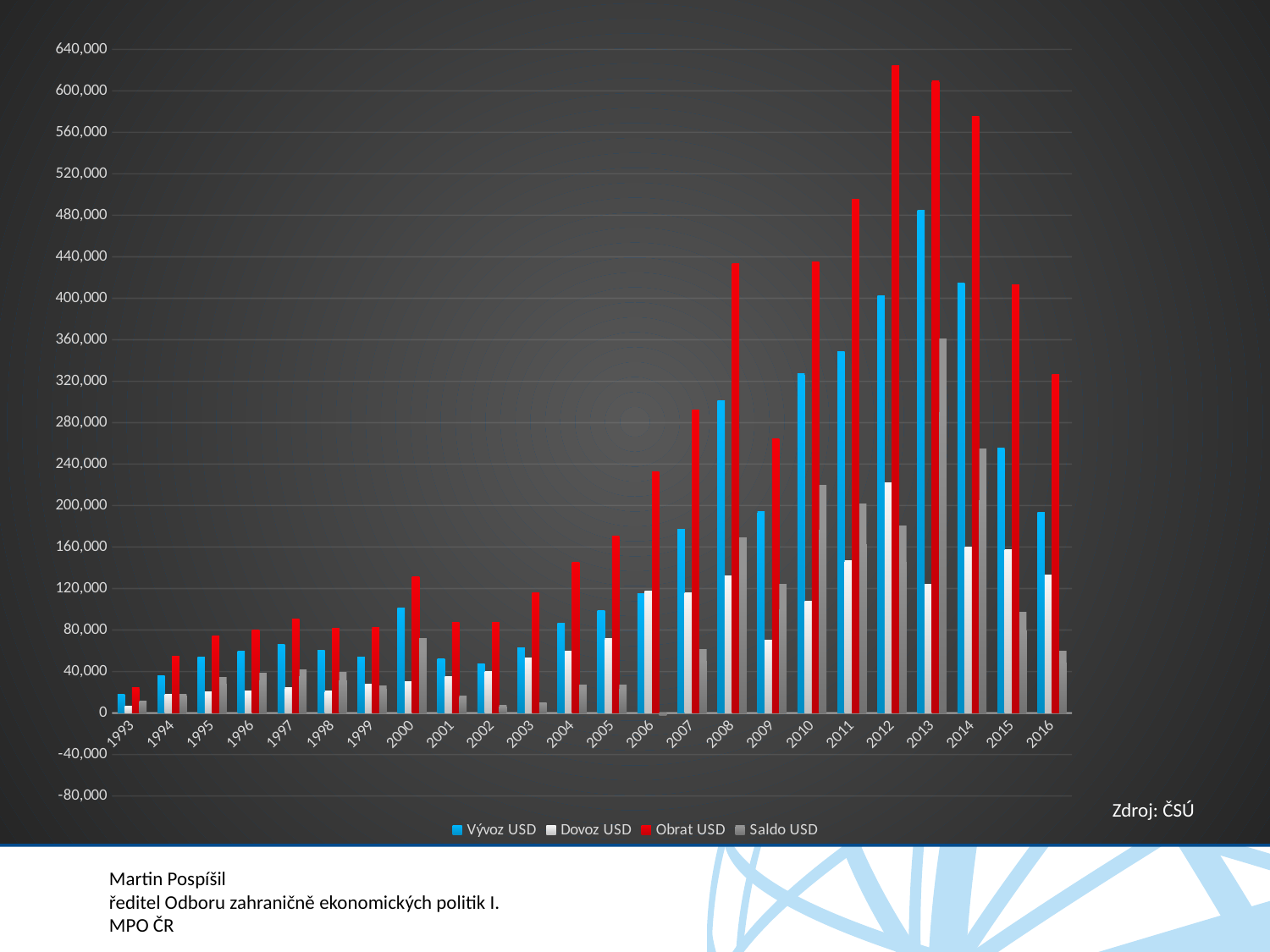

### Chart

| Category |  |  |  |  |
|---|---|---|---|---|
| 1993 | 17838.0 | 6746.0 | 24584.0 | 11092.0 |
| 1994 | 36314.0 | 18007.0 | 54321.0 | 18307.0 |
| 1995 | 54083.0 | 20148.0 | 74231.0 | 33935.0 |
| 1996 | 59266.0 | 20878.0 | 80144.0 | 38388.0 |
| 1997 | 66198.0 | 24240.0 | 90438.0 | 41958.0 |
| 1998 | 60463.0 | 21165.0 | 81628.0 | 39298.0 |
| 1999 | 54251.0 | 27904.0 | 82155.0 | 26347.0 |
| 2000 | 101385.0 | 29921.0 | 131306.0 | 71464.0 |
| 2001 | 51899.0 | 35393.0 | 87292.0 | 16506.0 |
| 2002 | 47368.0 | 39889.0 | 87257.0 | 7479.0 |
| 2003 | 62614.0 | 53000.0 | 115614.0 | 9614.0 |
| 2004 | 86151.0 | 59554.0 | 145705.0 | 26597.0 |
| 2005 | 98714.0 | 71614.0 | 170328.0 | 27100.0 |
| 2006 | 115068.0 | 117809.0 | 232877.0 | -2741.0 |
| 2007 | 176800.0 | 115705.0 | 292505.0 | 61095.0 |
| 2008 | 300886.0 | 132248.0 | 433134.0 | 168638.0 |
| 2009 | 194214.0 | 70347.0 | 264561.0 | 123867.0 |
| 2010 | 326994.0 | 107704.0 | 434698.0 | 219290.0 |
| 2011 | 348850.0 | 146967.0 | 495817.0 | 201883.0 |
| 2012 | 402359.0 | 221815.0 | 624174.0 | 180544.0 |
| 2013 | 485117.0 | 124409.0 | 609526.0 | 360708.0 |
| 2014 | 414975.0 | 160320.0 | 575295.0 | 254655.0 |
| 2015 | 255114.0 | 157740.0 | 412854.0 | 97374.0 |
| 2016 | 193148.0 | 133414.0 | 326562.0 | 59734.0 |
Zdroj: ČSÚ

Martin Pospíšil
ředitel Odboru zahraničně ekonomických politik I.
MPO ČR